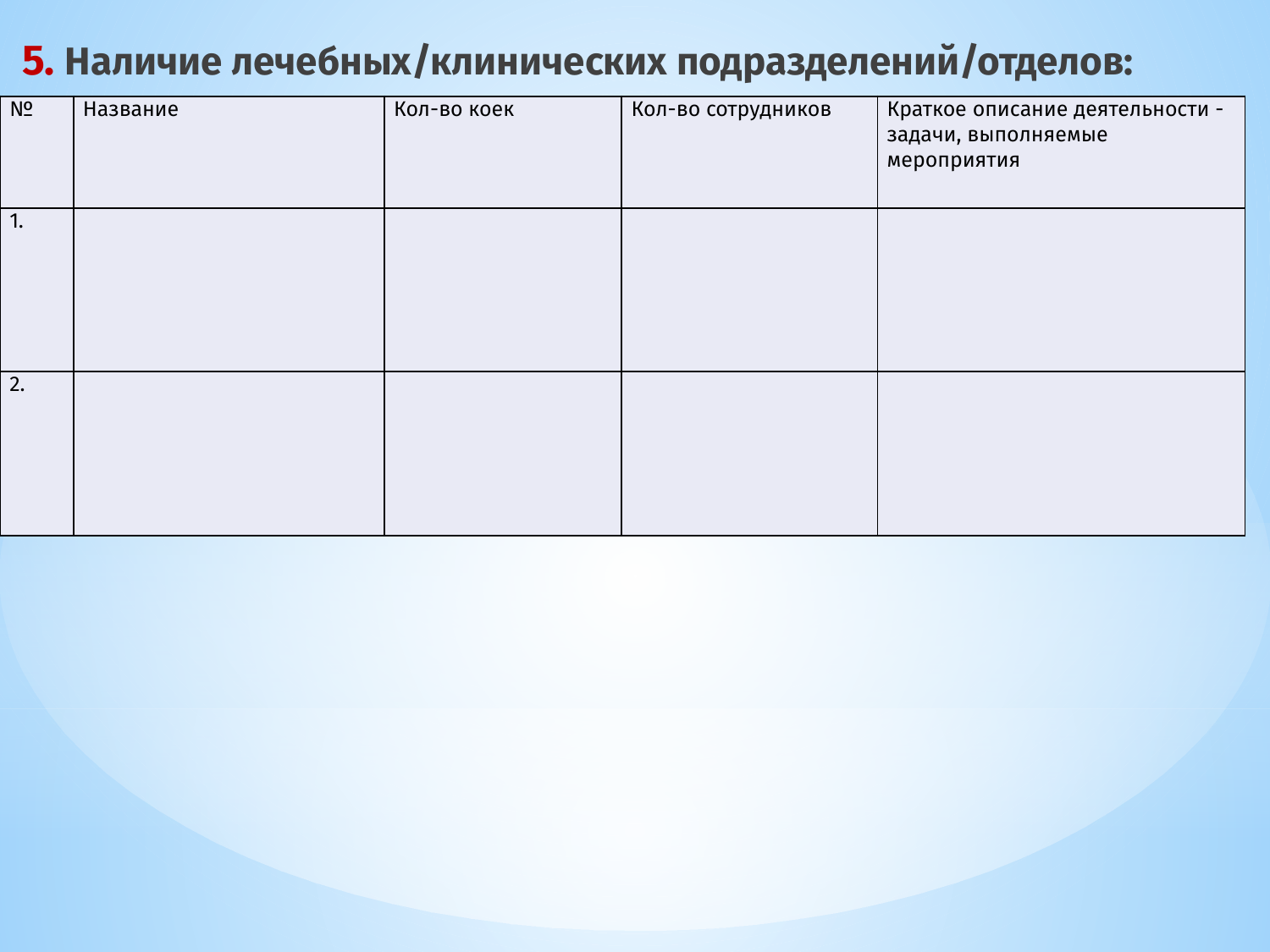

5. Наличие лечебных/клинических подразделений/отделов:

| № | Название | Кол-во коек | Кол-во сотрудников | Краткое описание деятельности - задачи, выполняемые мероприятия |
| --- | --- | --- | --- | --- |
| 1. |  |  |  |  |
| 2. |  |  |  |  |